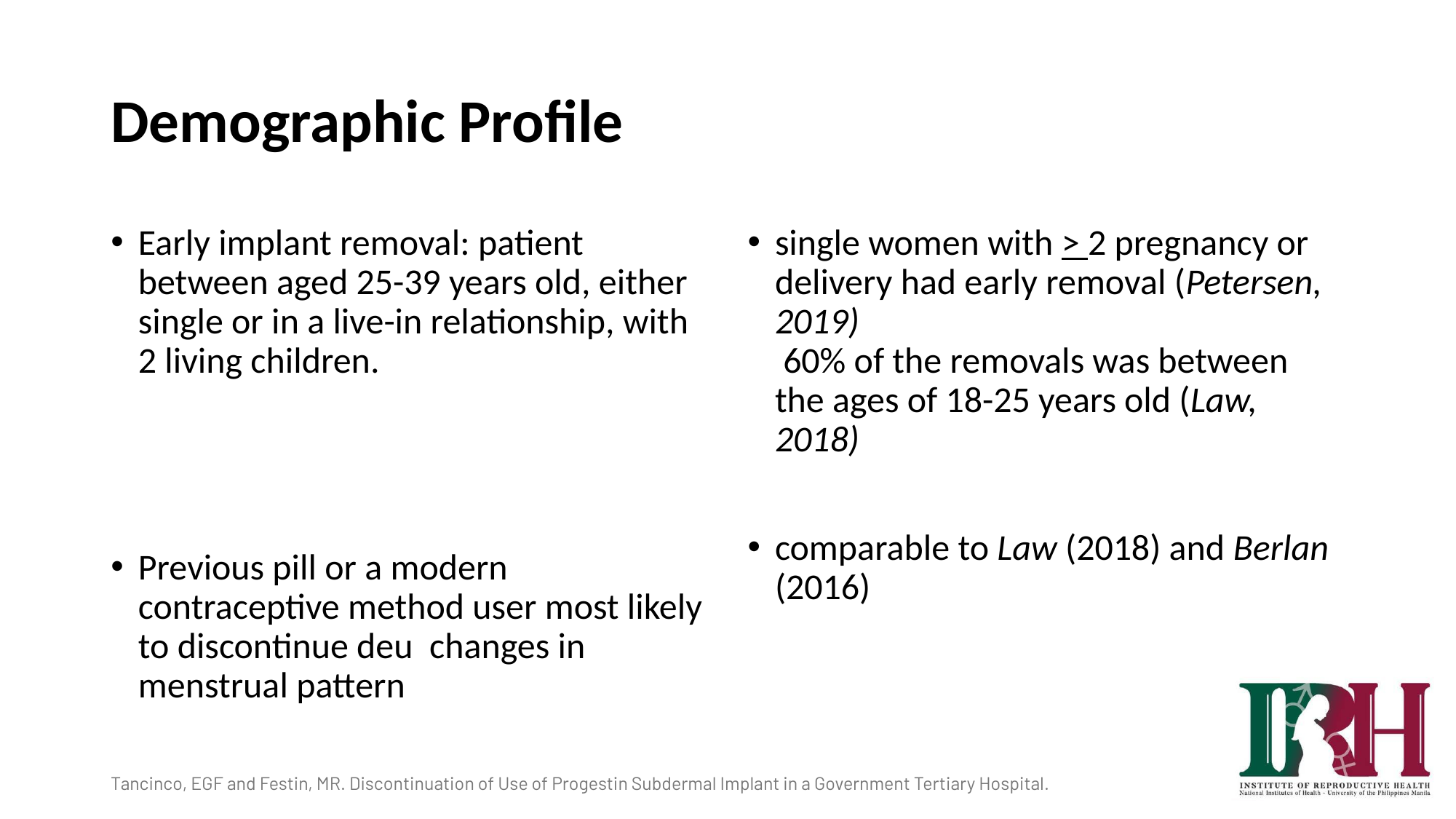

# Demographic Profile
Early implant removal: patient between aged 25-39 years old, either single or in a live-in relationship, with 2 living children.

Previous pill or a modern contraceptive method user most likely to discontinue deu  changes in menstrual pattern

single women with > 2 pregnancy or delivery had early removal (Petersen, 2019)
 60% of the removals was between the ages of 18-25 years old (Law, 2018)

comparable to Law (2018) and Berlan (2016)
Tancinco, EGF and Festin, MR. Discontinuation of Use of Progestin Subdermal Implant in a Government Tertiary Hospital.